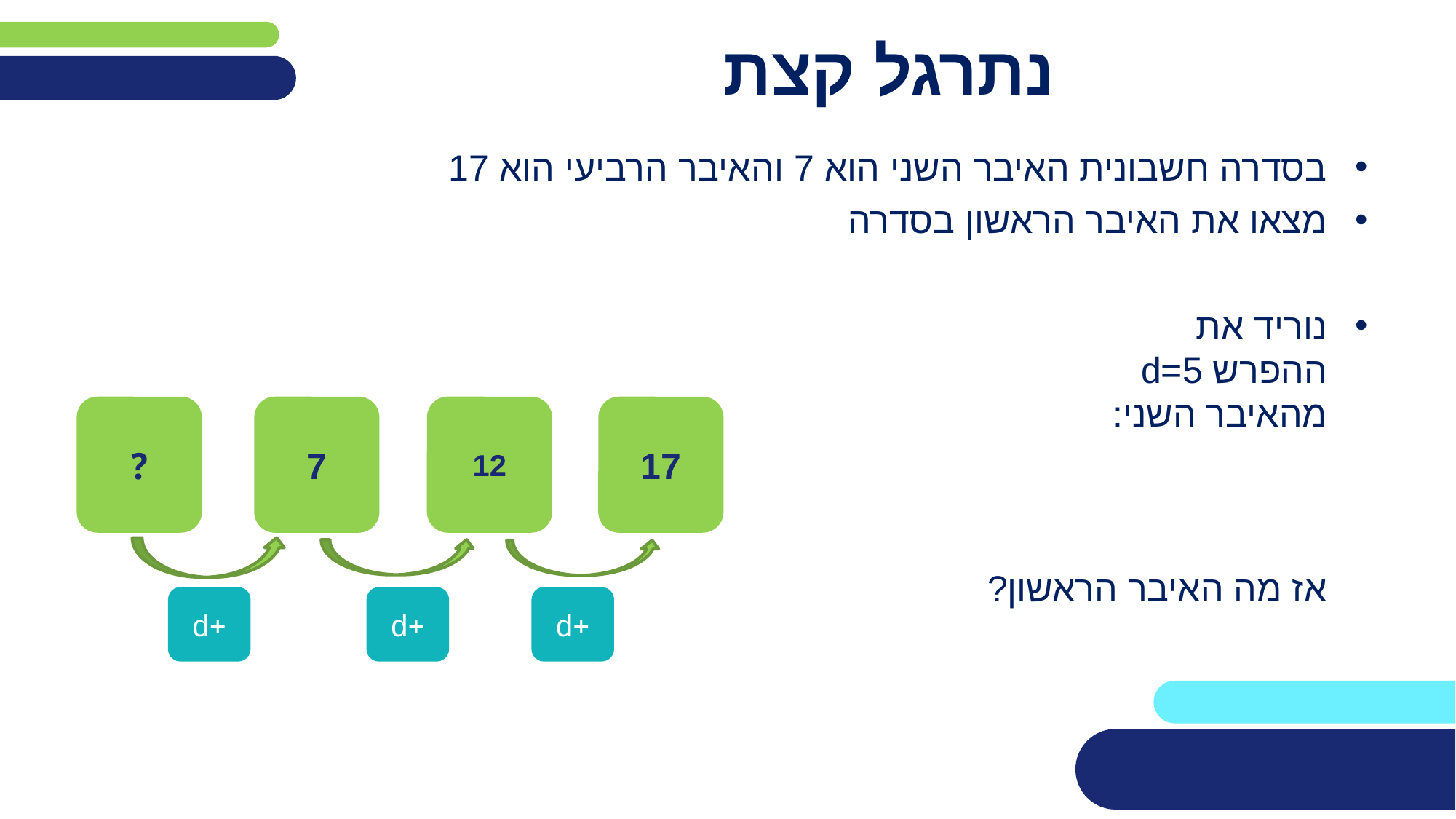

# נתרגל קצת
בסדרה חשבונית האיבר השני הוא 7 והאיבר הרביעי הוא 17
מצאו את האיבר הראשון בסדרה

נוריד את
ההפרש d=5
מהאיבר השני:
אז מה האיבר הראשון?

?
7
12
17

+d
+d
+d